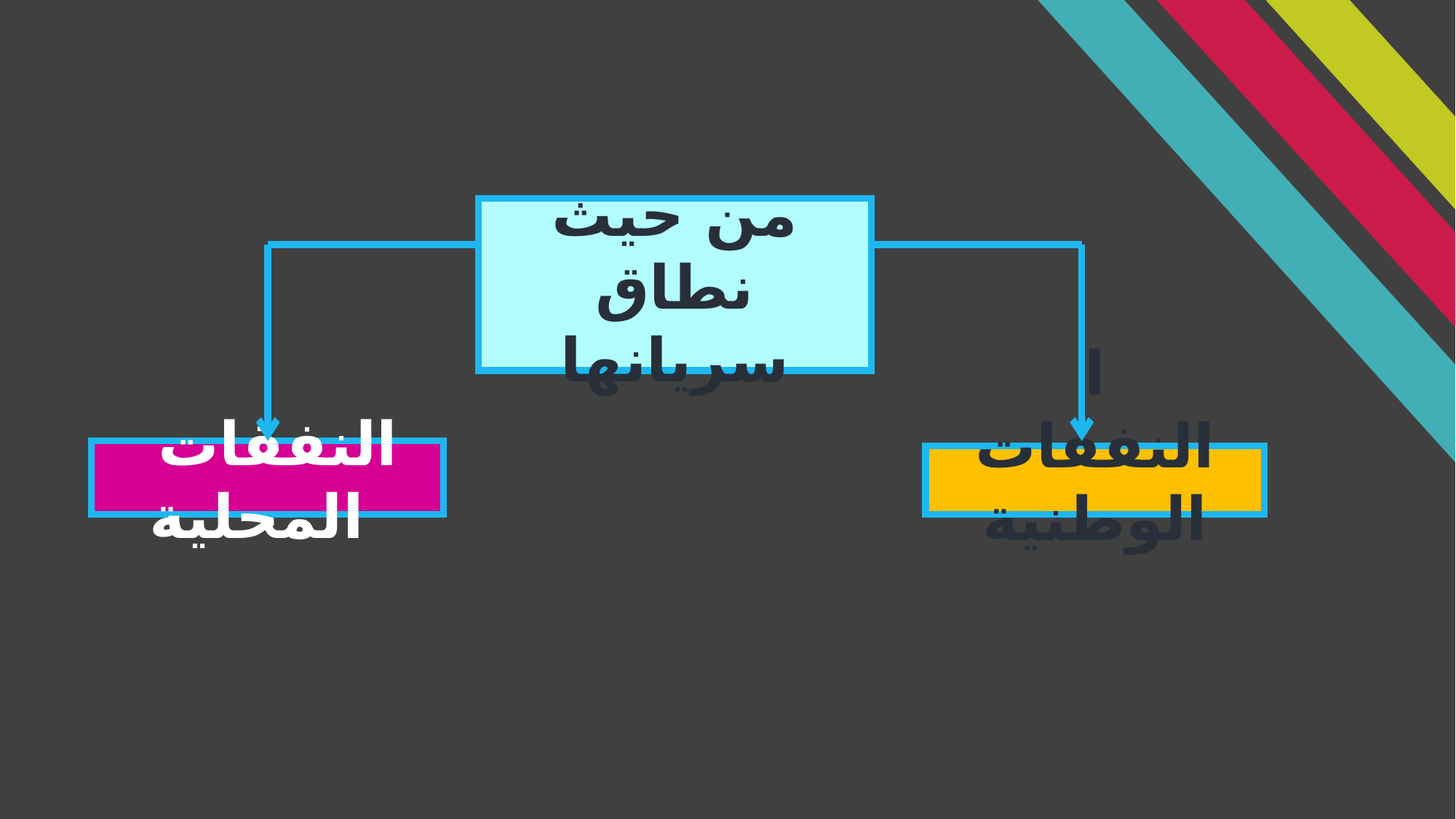

من حيث نطاق سريانها
النفقات  المحلية
ا
النفقات الوطنية